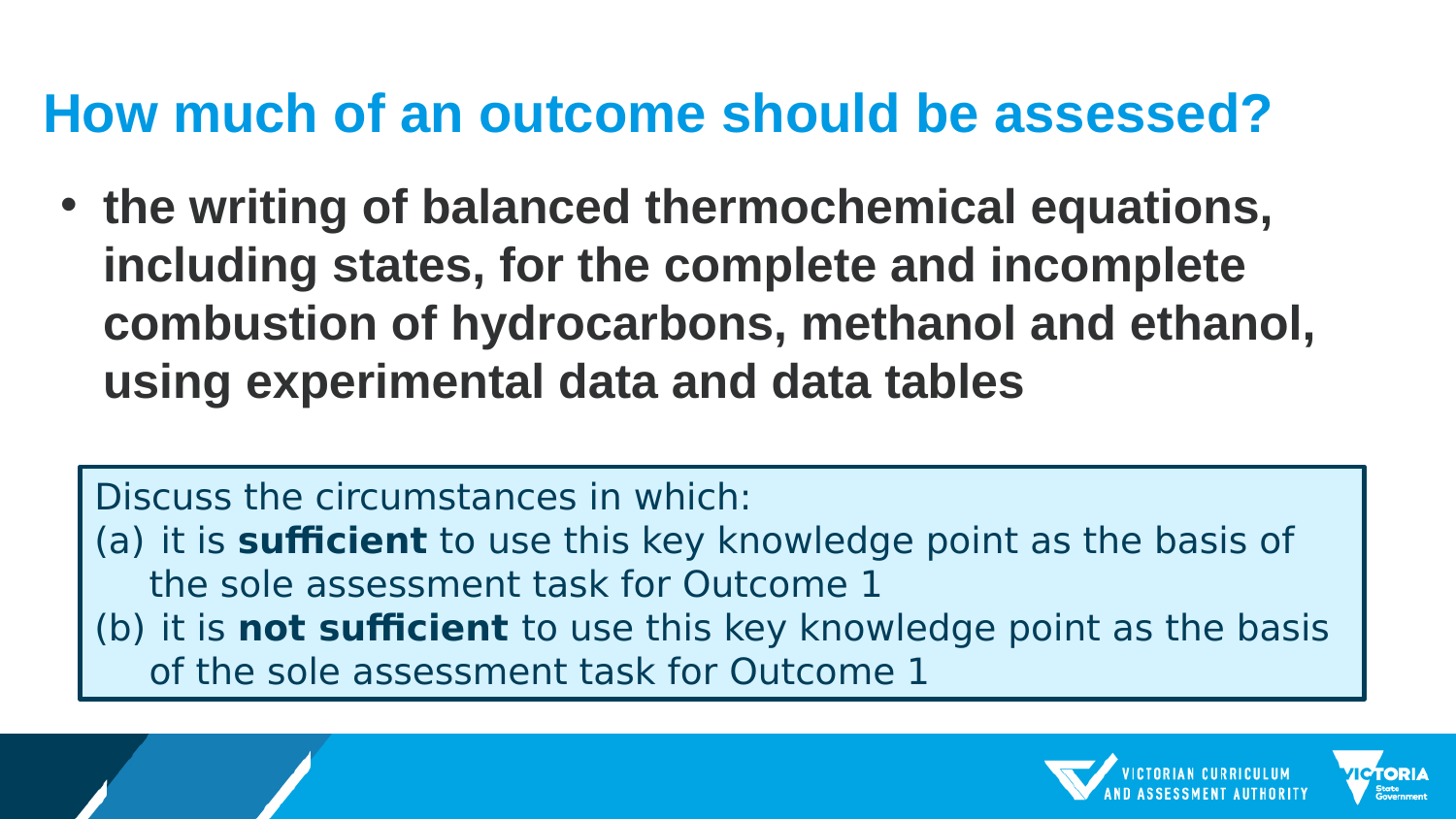

# How much of an outcome should be assessed?
the writing of balanced thermochemical equations, including states, for the complete and incomplete combustion of hydrocarbons, methanol and ethanol, using experimental data and data tables
Discuss the circumstances in which:
 it is sufficient to use this key knowledge point as the basis of the sole assessment task for Outcome 1
 it is not sufficient to use this key knowledge point as the basis of the sole assessment task for Outcome 1